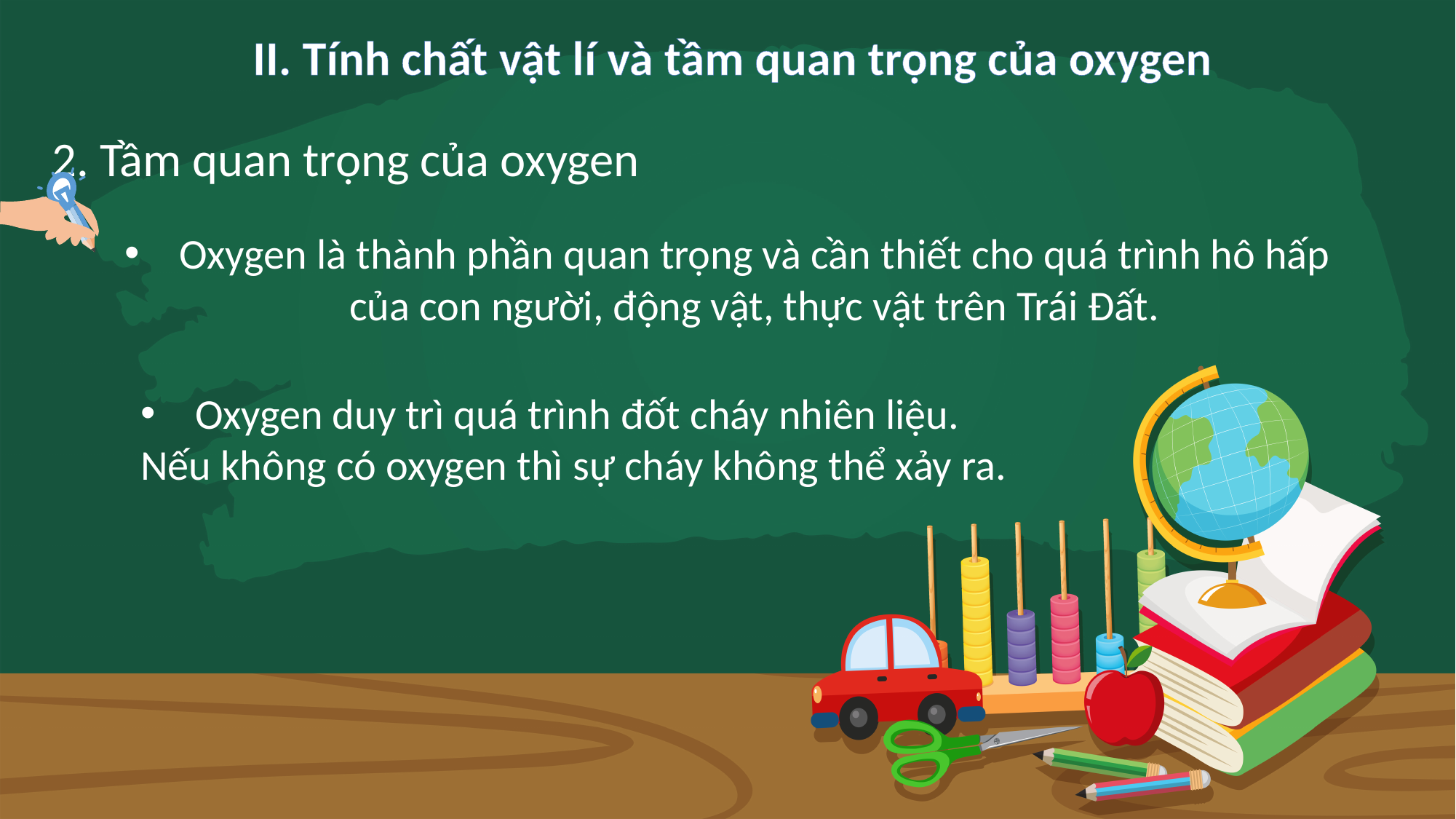

II. Tính chất vật lí và tầm quan trọng của oxygen
2. Tầm quan trọng của oxygen

Oxygen là thành phần quan trọng và cần thiết cho quá trình hô hấp của con người, động vật, thực vật trên Trái Đất.
Oxygen duy trì quá trình đốt cháy nhiên liệu.
Nếu không có oxygen thì sự cháy không thể xảy ra.